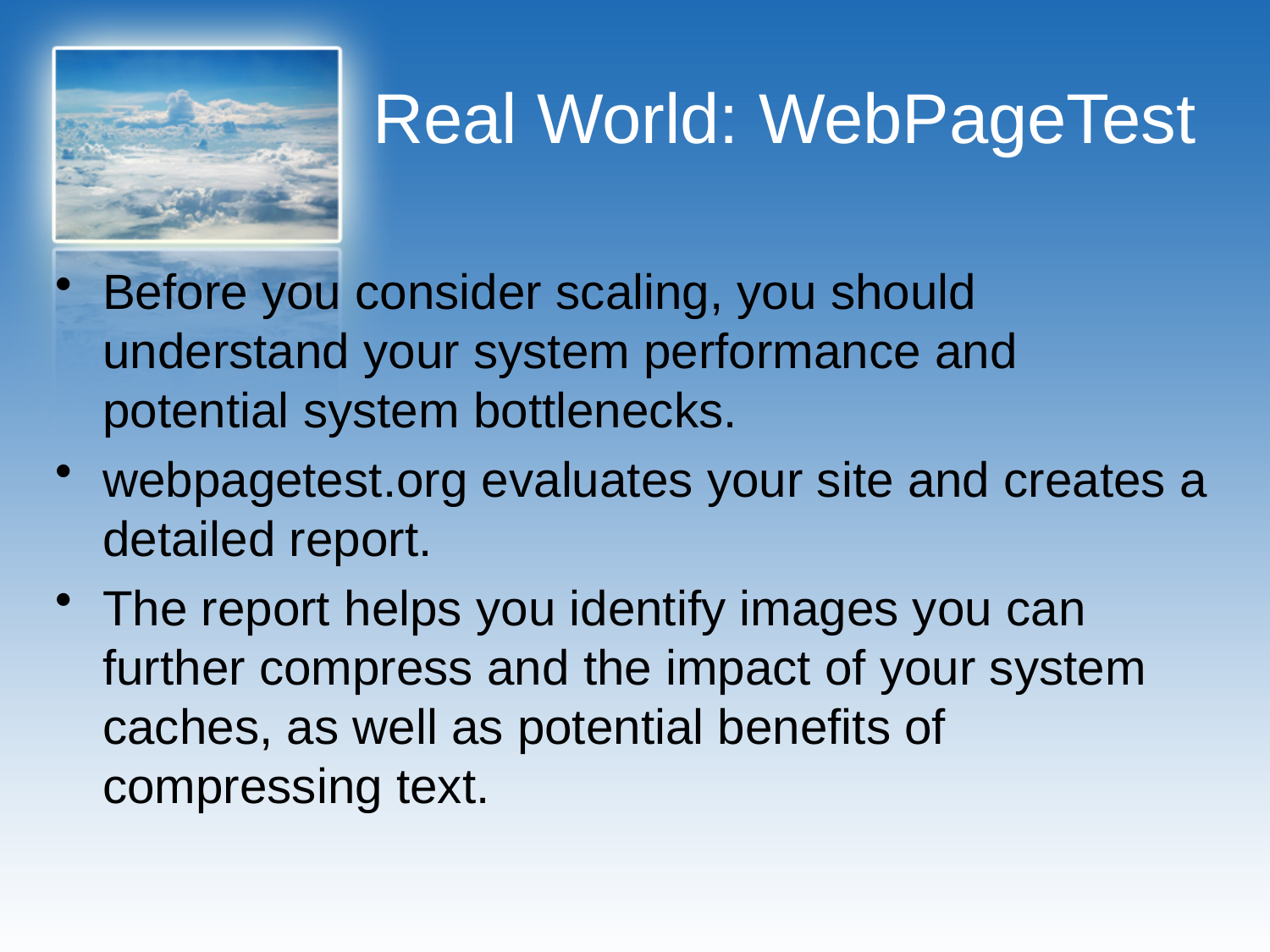

# Real World: WebPageTest
Before you consider scaling, you should understand your system performance and potential system bottlenecks.
webpagetest.org evaluates your site and creates a detailed report.
The report helps you identify images you can further compress and the impact of your system caches, as well as potential benefits of compressing text.